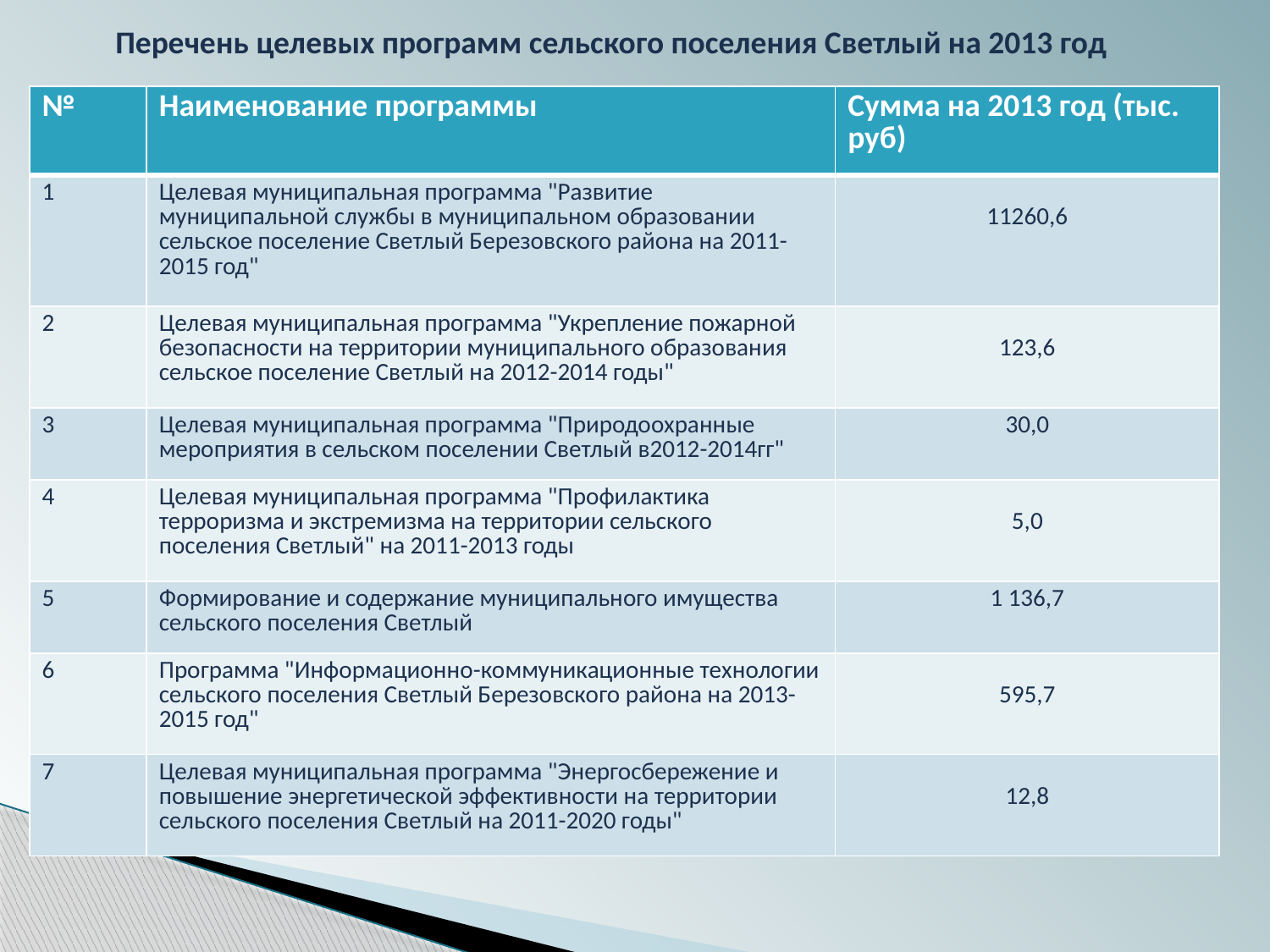

Перечень целевых программ сельского поселения Светлый на 2013 год
| № | Наименование программы | Сумма на 2013 год (тыс. руб) |
| --- | --- | --- |
| 1 | Целевая муниципальная программа "Развитие муниципальной службы в муниципальном образовании сельское поселение Светлый Березовского района на 2011-2015 год" | 11260,6 |
| 2 | Целевая муниципальная программа "Укрепление пожарной безопасности на территории муниципального образования сельское поселение Светлый на 2012-2014 годы" | 123,6 |
| 3 | Целевая муниципальная программа "Природоохранные мероприятия в сельском поселении Светлый в2012-2014гг" | 30,0 |
| 4 | Целевая муниципальная программа "Профилактика терроризма и экстремизма на территории сельского поселения Светлый" на 2011-2013 годы | 5,0 |
| 5 | Формирование и содержание муниципального имущества сельского поселения Светлый | 1 136,7 |
| 6 | Программа "Информационно-коммуникационные технологии сельского поселения Светлый Березовского района на 2013-2015 год" | 595,7 |
| 7 | Целевая муниципальная программа "Энергосбережение и повышение энергетической эффективности на территории сельского поселения Светлый на 2011-2020 годы" | 12,8 |